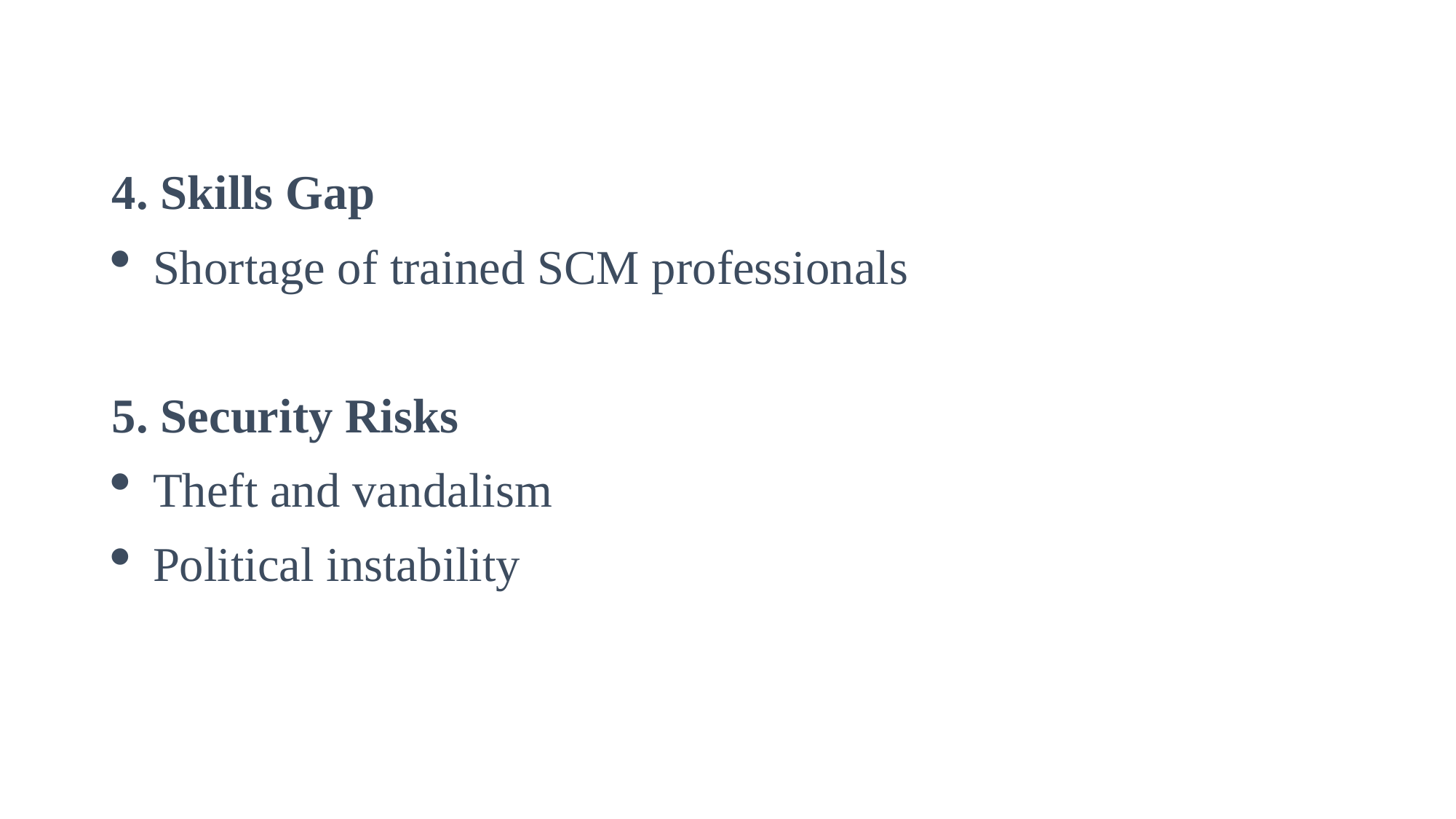

4. Skills Gap
Shortage of trained SCM professionals

5. Security Risks
Theft and vandalism
Political instability